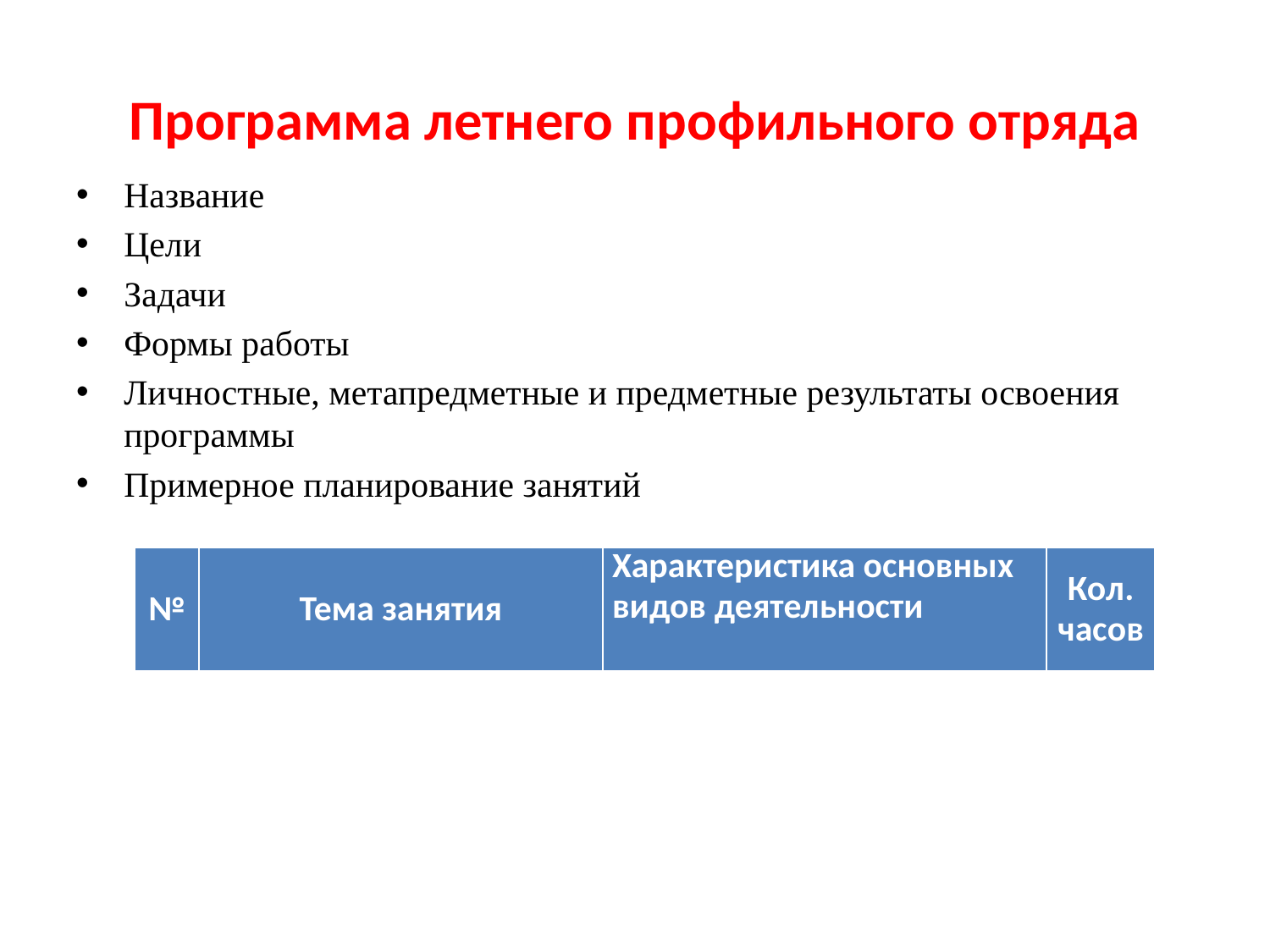

# Программа летнего профильного отряда
Название
Цели
Задачи
Формы работы
Личностные, метапредметные и предметные результаты освоения программы
Примерное планирование занятий

| № | Тема занятия | Характеристика основных видов деятельности | Кол. часов |
| --- | --- | --- | --- |